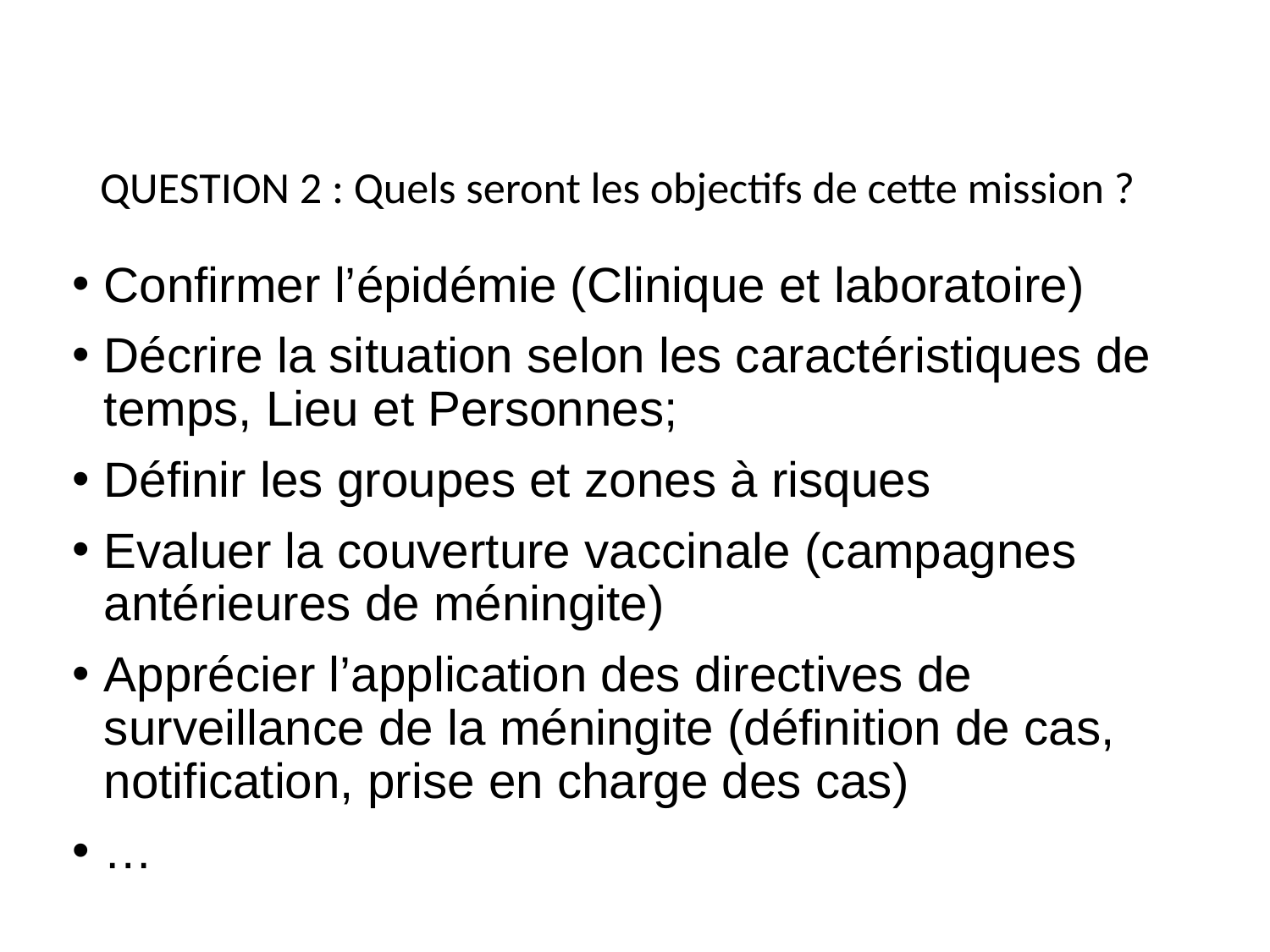

# QUESTION 2 : Quels seront les objectifs de cette mission ?
Confirmer l’épidémie (Clinique et laboratoire)
Décrire la situation selon les caractéristiques de temps, Lieu et Personnes;
Définir les groupes et zones à risques
Evaluer la couverture vaccinale (campagnes antérieures de méningite)
Apprécier l’application des directives de surveillance de la méningite (définition de cas, notification, prise en charge des cas)
…